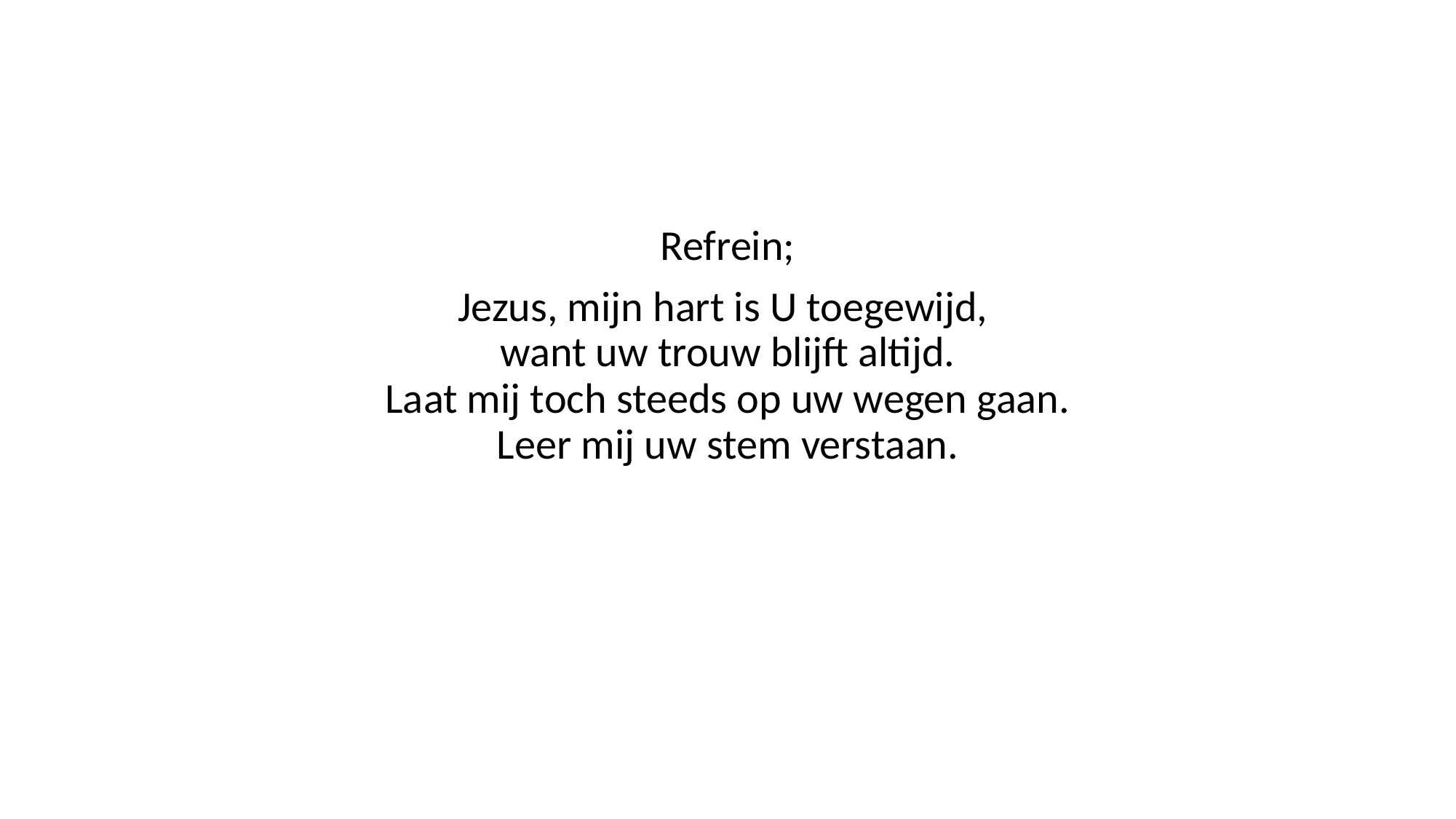

#
Refrein;
Jezus, mijn hart is U toegewijd,
want uw trouw blijft altijd.
Laat mij toch steeds op uw wegen gaan.
Leer mij uw stem verstaan.